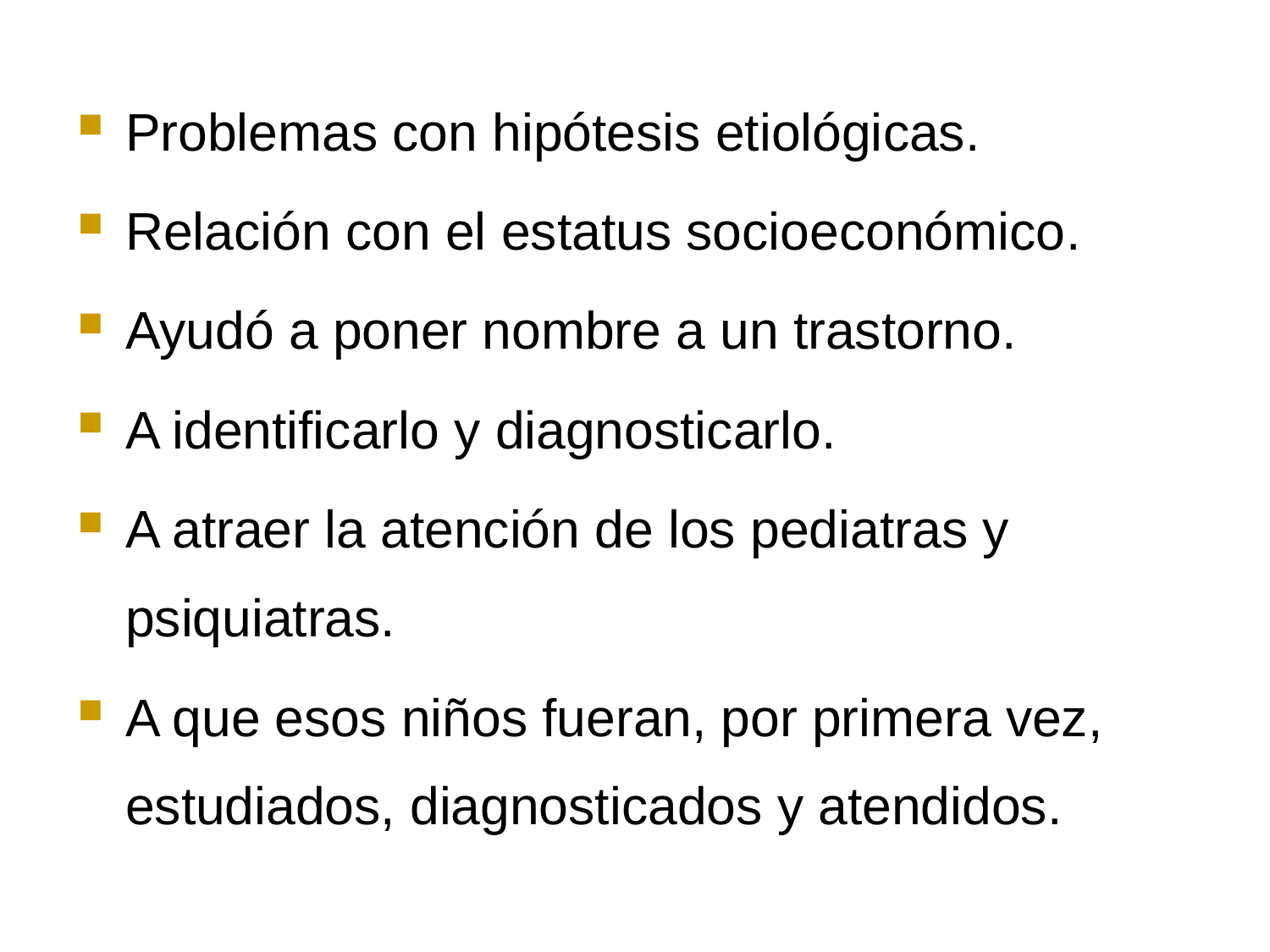

Problemas con hipótesis etiológicas.
Relación con el estatus socioeconómico.
Ayudó a poner nombre a un trastorno.
A identificarlo y diagnosticarlo.
A atraer la atención de los pediatras y psiquiatras.
A que esos niños fueran, por primera vez, estudiados, diagnosticados y atendidos.